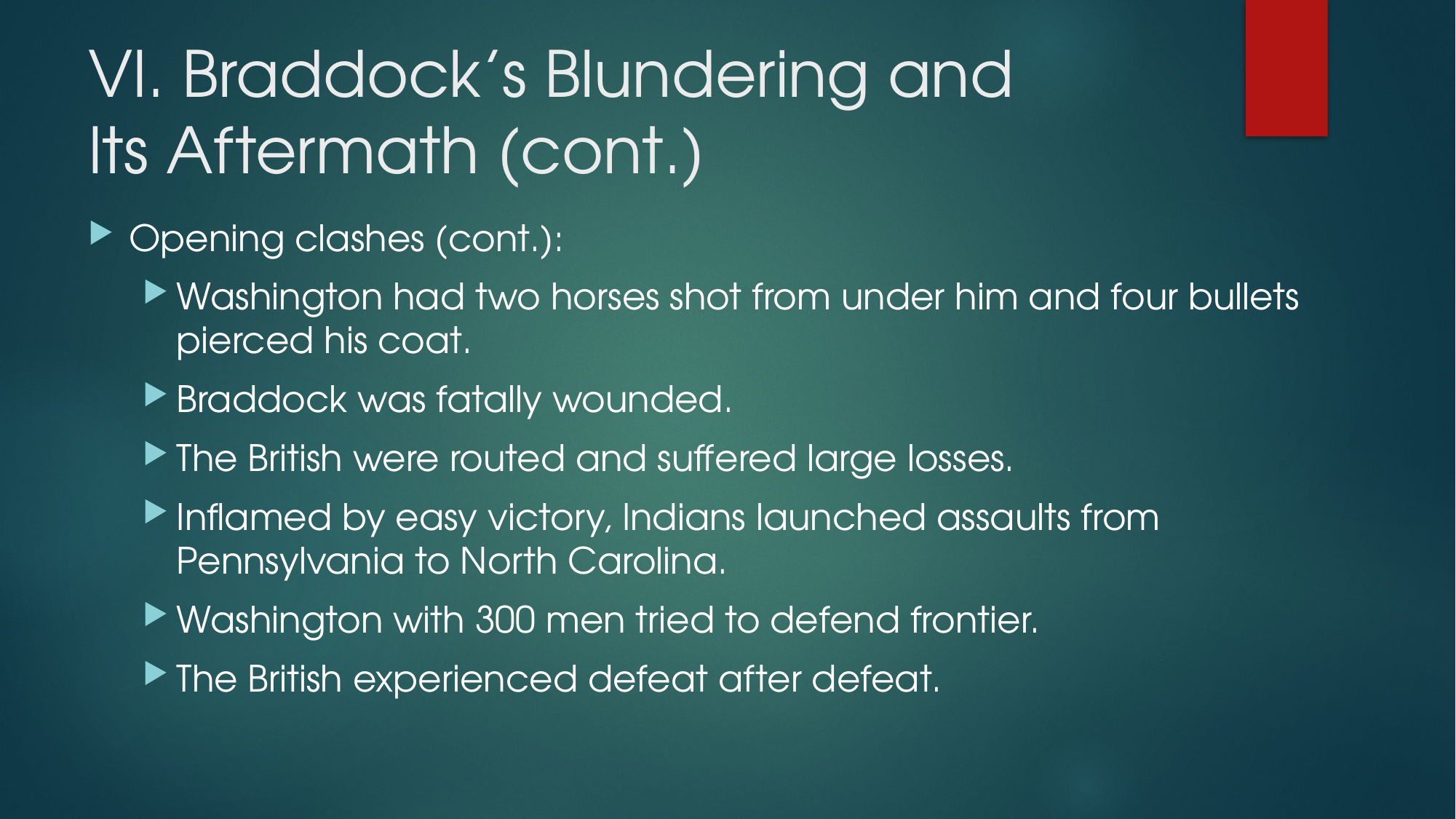

# VI. Braddock’s Blundering and Its Aftermath (cont.)
Opening clashes (cont.):
Washington had two horses shot from under him and four bullets pierced his coat.
Braddock was fatally wounded.
The British were routed and suffered large losses.
Inflamed by easy victory, Indians launched assaults from Pennsylvania to North Carolina.
Washington with 300 men tried to defend frontier.
The British experienced defeat after defeat.